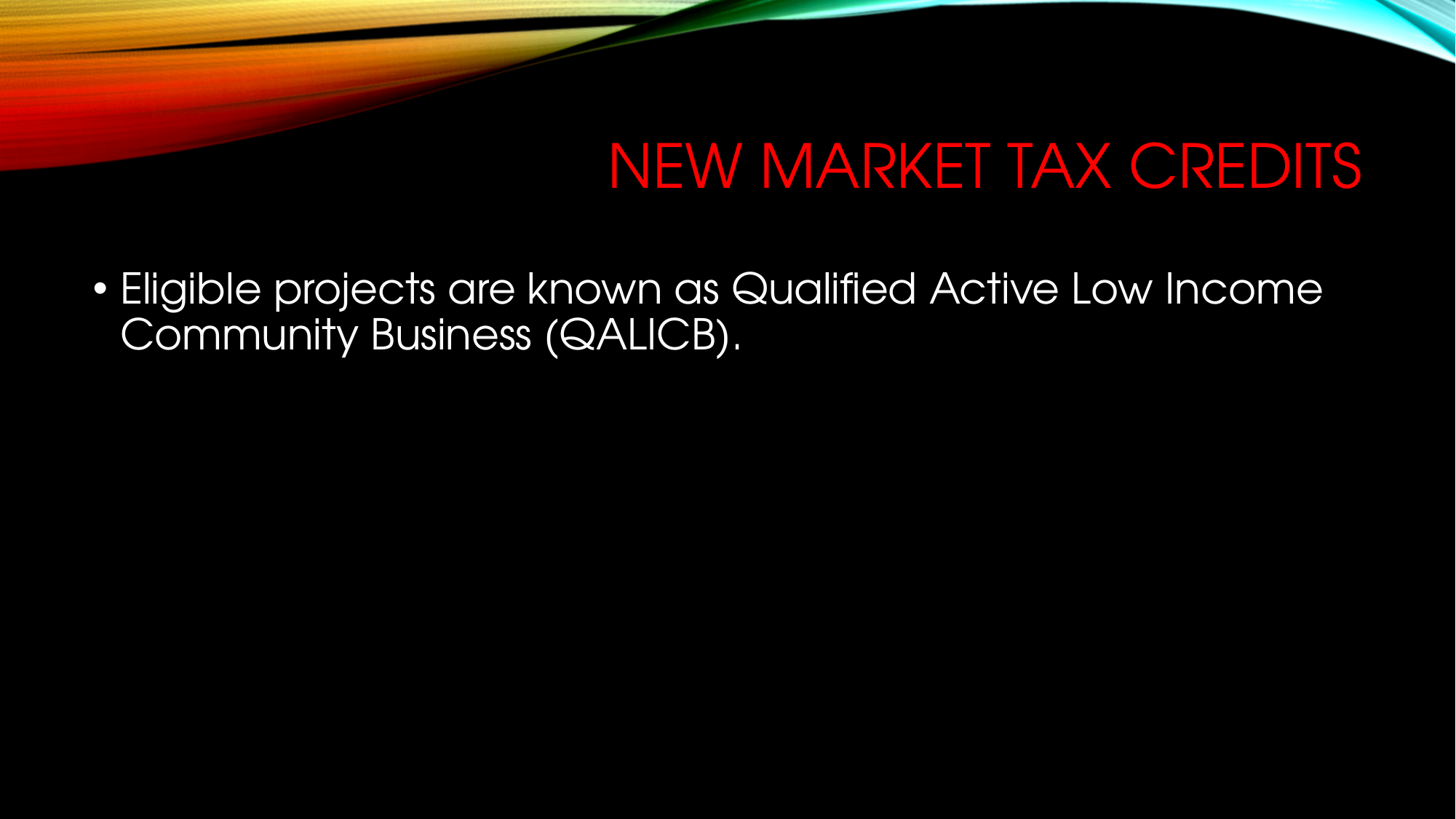

# NEW MARKET TAX CREDITS
Eligible projects are known as Qualified Active Low Income Community Business (QALICB).